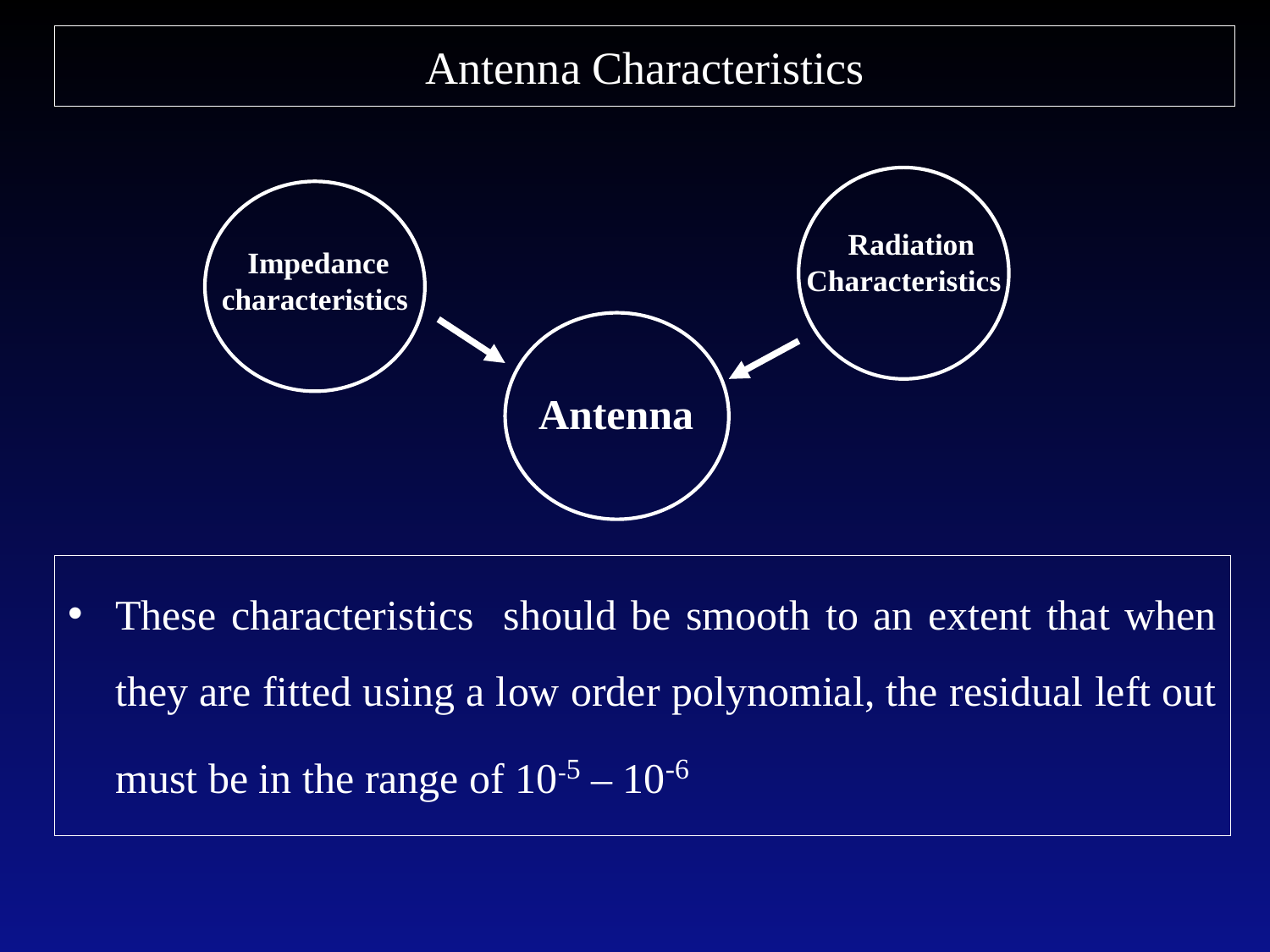

# Antenna Characteristics

  Radiation
Characteristics
  Impedance
characteristics

  Antenna
These characteristics  should be smooth to an extent that when they are fitted using a low order polynomial, the residual left out must be in the range of 10-5 – 10-6